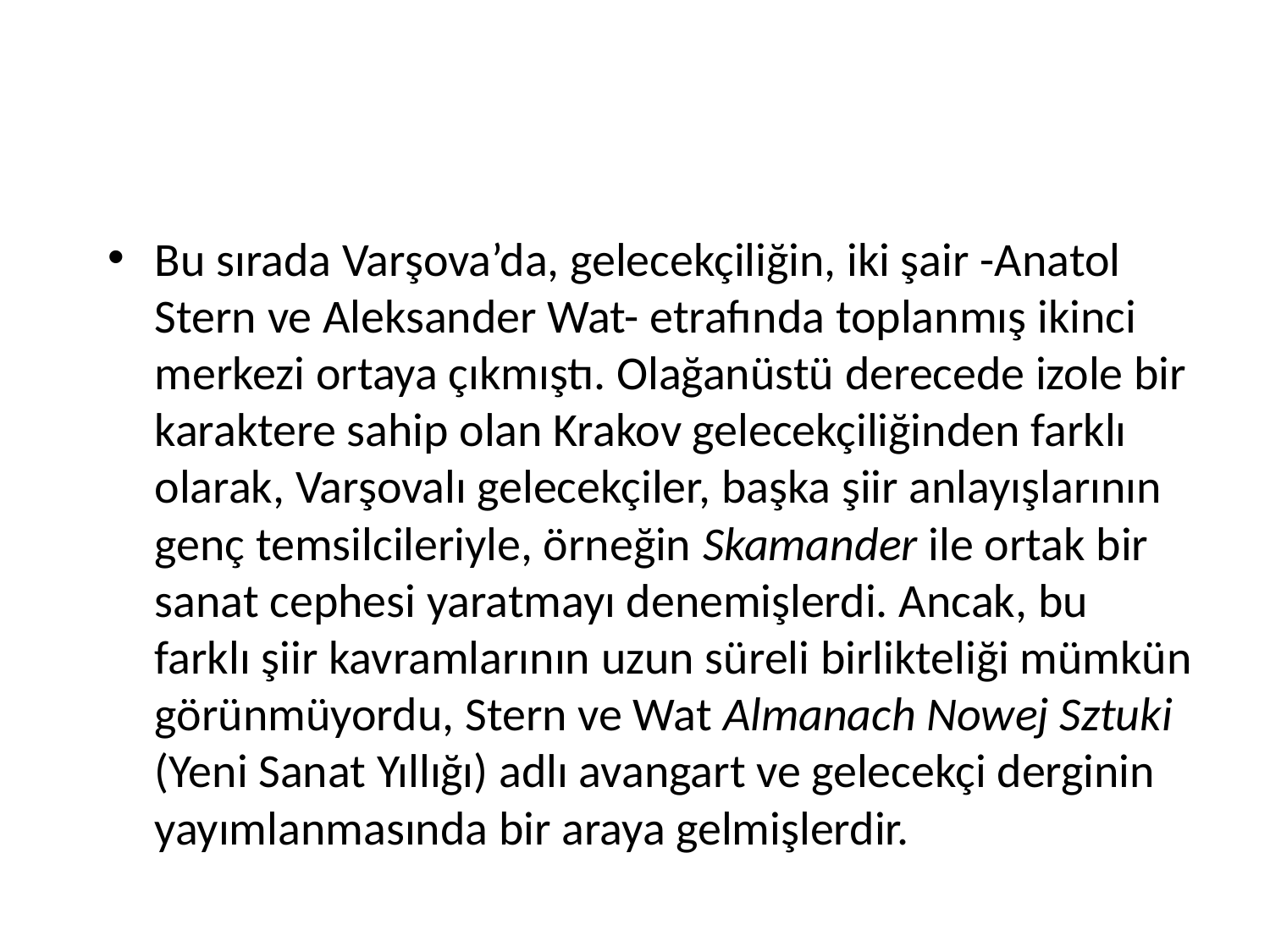

#
Bu sırada Varşova’da, gelecekçiliğin, iki şair -Anatol Stern ve Aleksander Wat- etrafında toplanmış ikinci merkezi ortaya çıkmıştı. Olağanüstü derecede izole bir karaktere sahip olan Krakov gelecekçiliğinden farklı olarak, Varşovalı gelecekçiler, başka şiir anlayışlarının genç temsilcileriyle, örneğin Skamander ile ortak bir sanat cephesi yaratmayı denemişlerdi. Ancak, bu farklı şiir kavramlarının uzun süreli birlikteliği mümkün görünmüyordu, Stern ve Wat Almanach Nowej Sztuki (Yeni Sanat Yıllığı) adlı avangart ve gelecekçi derginin yayımlanmasında bir araya gelmişlerdir.